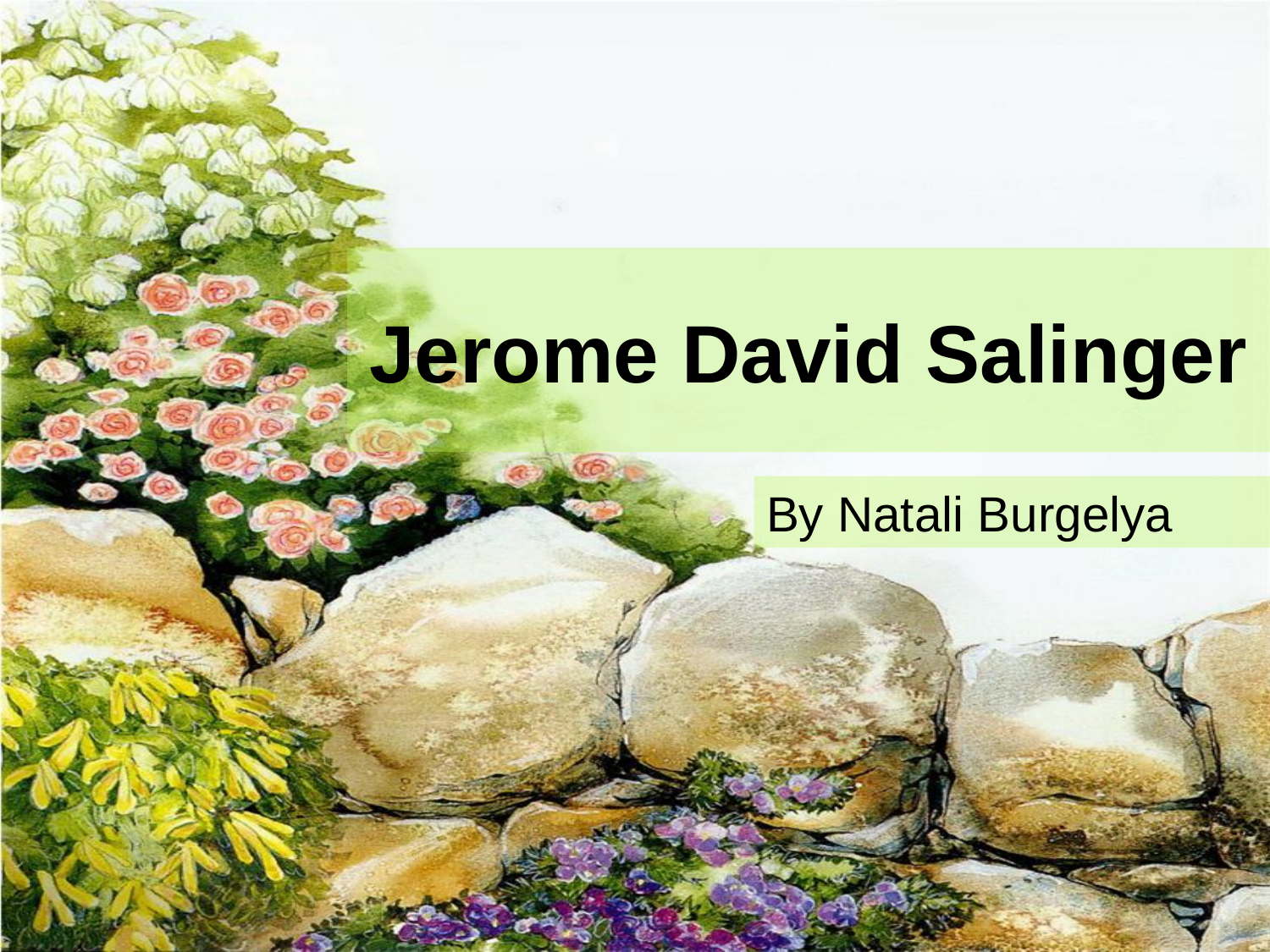

# Jerome David Salinger
By Natali Burgelya